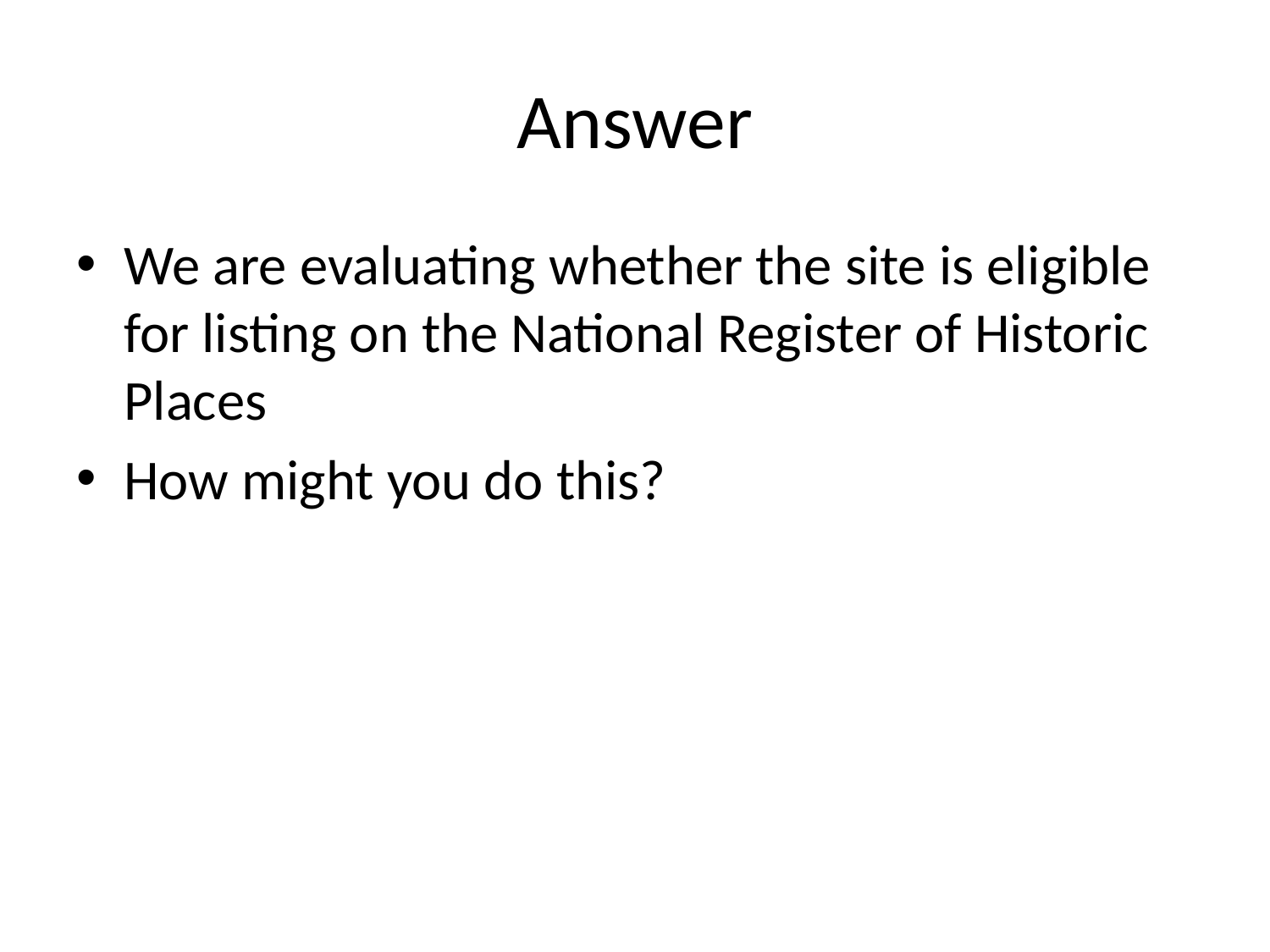

# Answer
We are evaluating whether the site is eligible for listing on the National Register of Historic Places
How might you do this?